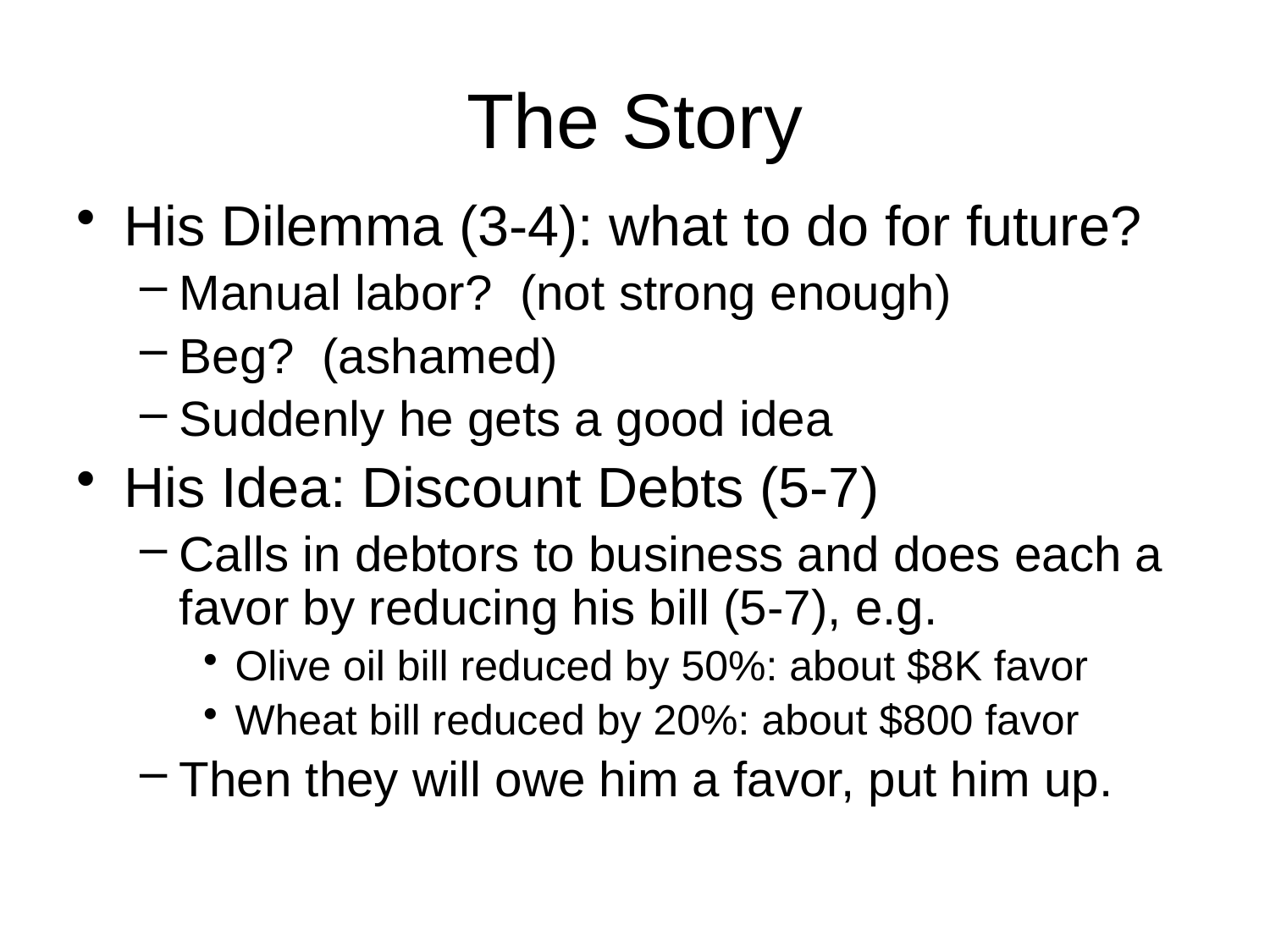

# The Story
His Dilemma (3‑4): what to do for future?
Manual labor?  (not strong enough)
Beg?  (ashamed)
Suddenly he gets a good idea
His Idea: Discount Debts (5-7)
Calls in debtors to business and does each a favor by reducing his bill (5‑7), e.g.
Olive oil bill reduced by 50%: about $8K favor
Wheat bill reduced by 20%: about $800 favor
Then they will owe him a favor, put him up.